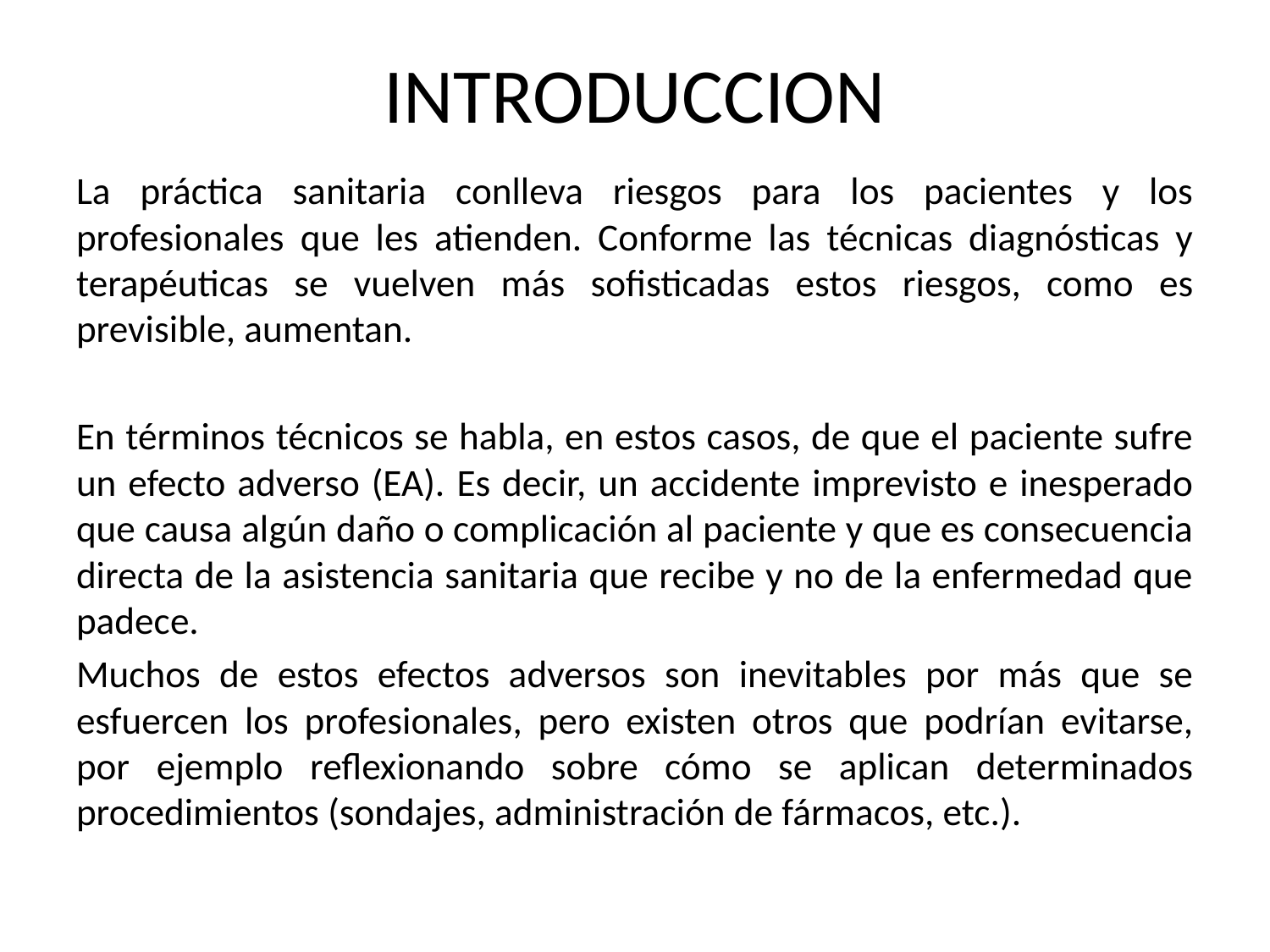

# INTRODUCCION

La práctica sanitaria conlleva riesgos para los pacientes y los profesionales que les atienden. Conforme las técnicas diagnósticas y terapéuticas se vuelven más sofisticadas estos riesgos, como es previsible, aumentan.

En términos técnicos se habla, en estos casos, de que el paciente sufre un efecto adverso (EA). Es decir, un accidente imprevisto e inesperado que causa algún daño o complicación al paciente y que es consecuencia directa de la asistencia sanitaria que recibe y no de la enfermedad que padece.
Muchos de estos efectos adversos son inevitables por más que se esfuercen los profesionales, pero existen otros que podrían evitarse, por ejemplo reflexionando sobre cómo se aplican determinados procedimientos (sondajes, administración de fármacos, etc.).